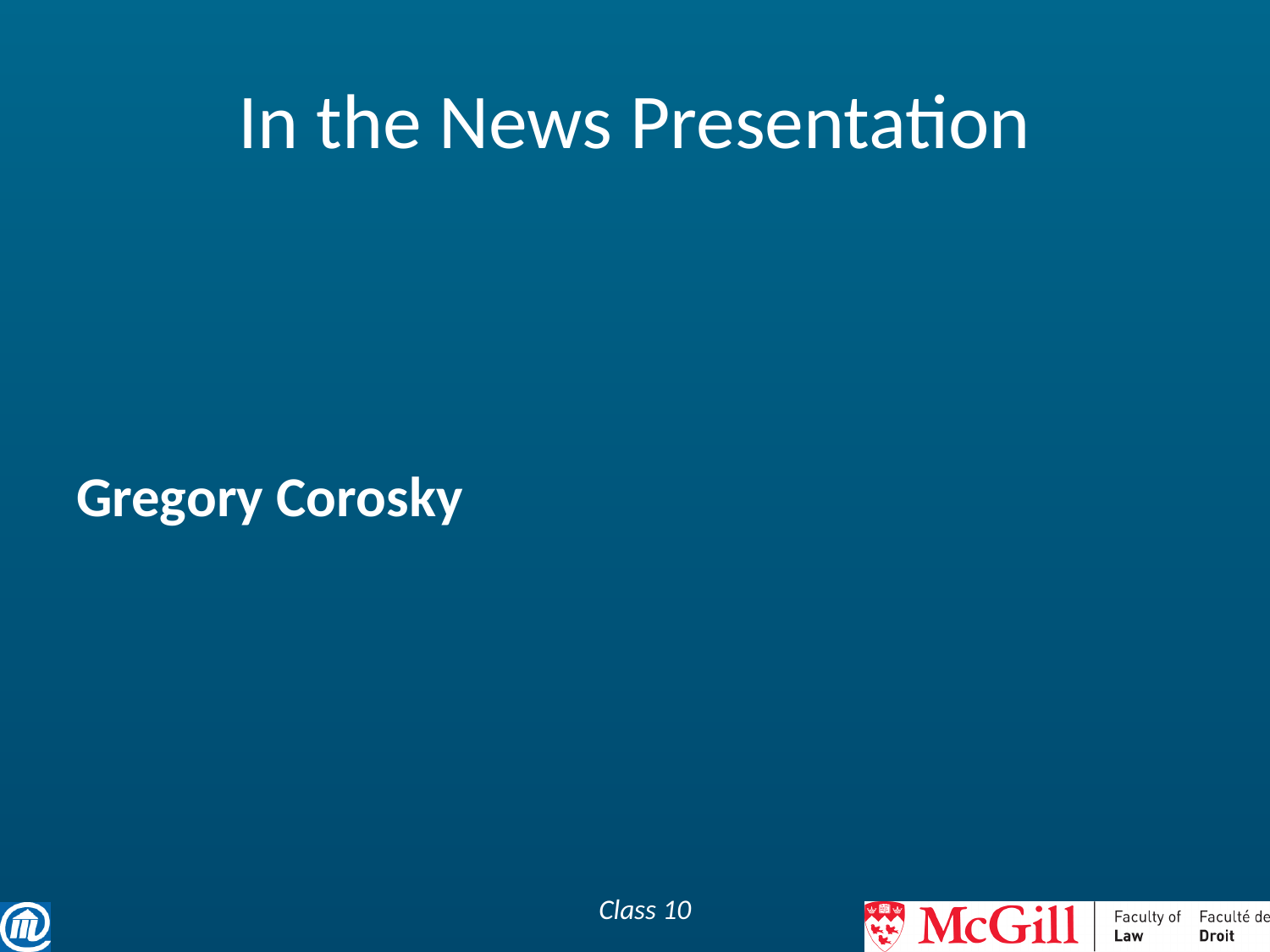

# In the News Presentation

Gregory Corosky
Class 10